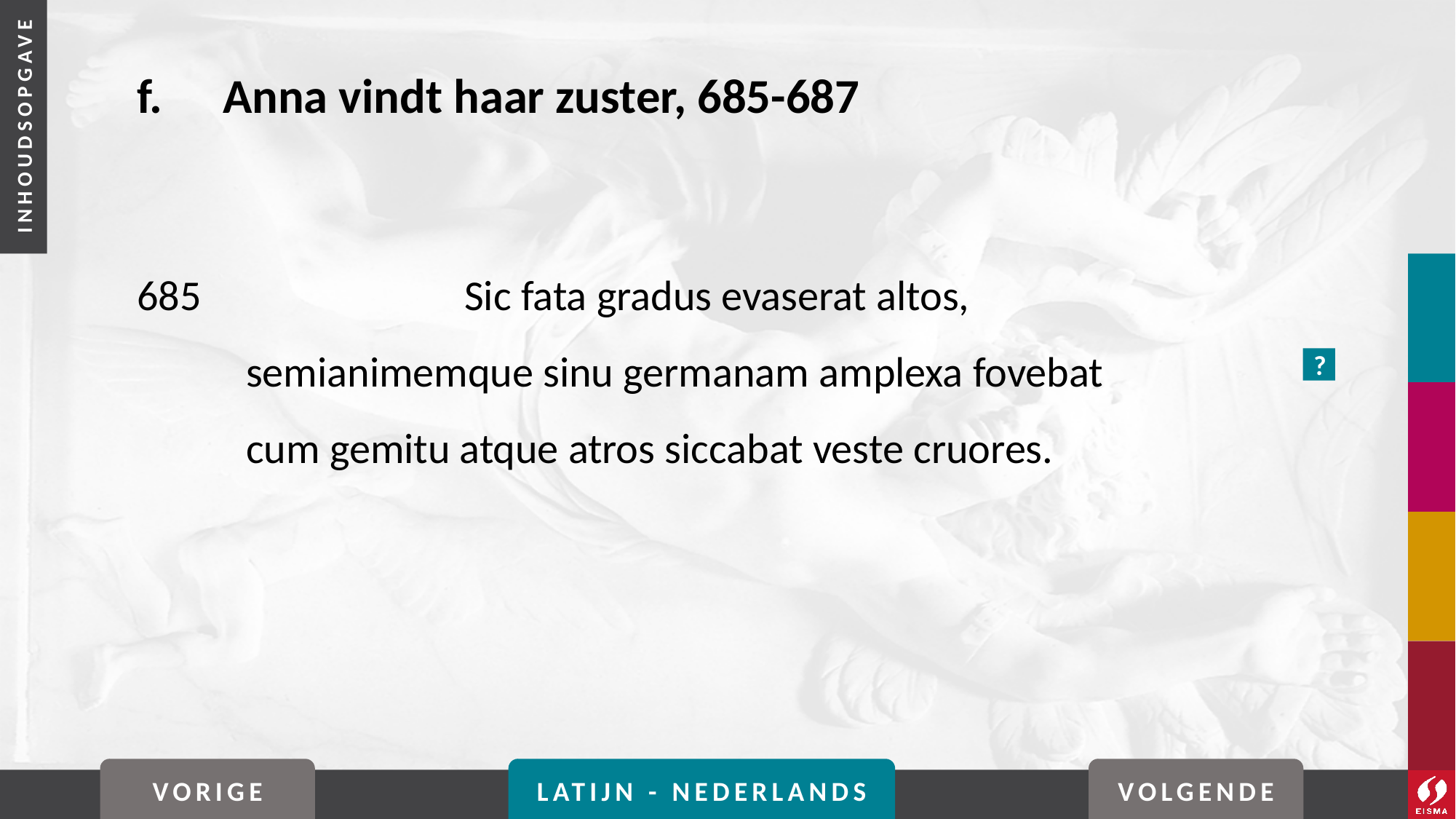

# f. 	Anna vindt haar zuster, 685-687
685			Sic fata gradus evaserat altos,
	semianimemque sinu germanam amplexa fovebat
	cum gemitu atque atros siccabat veste cruores.
?
VORIGE
LATIJN - NEDERLANDS
VOLGENDE